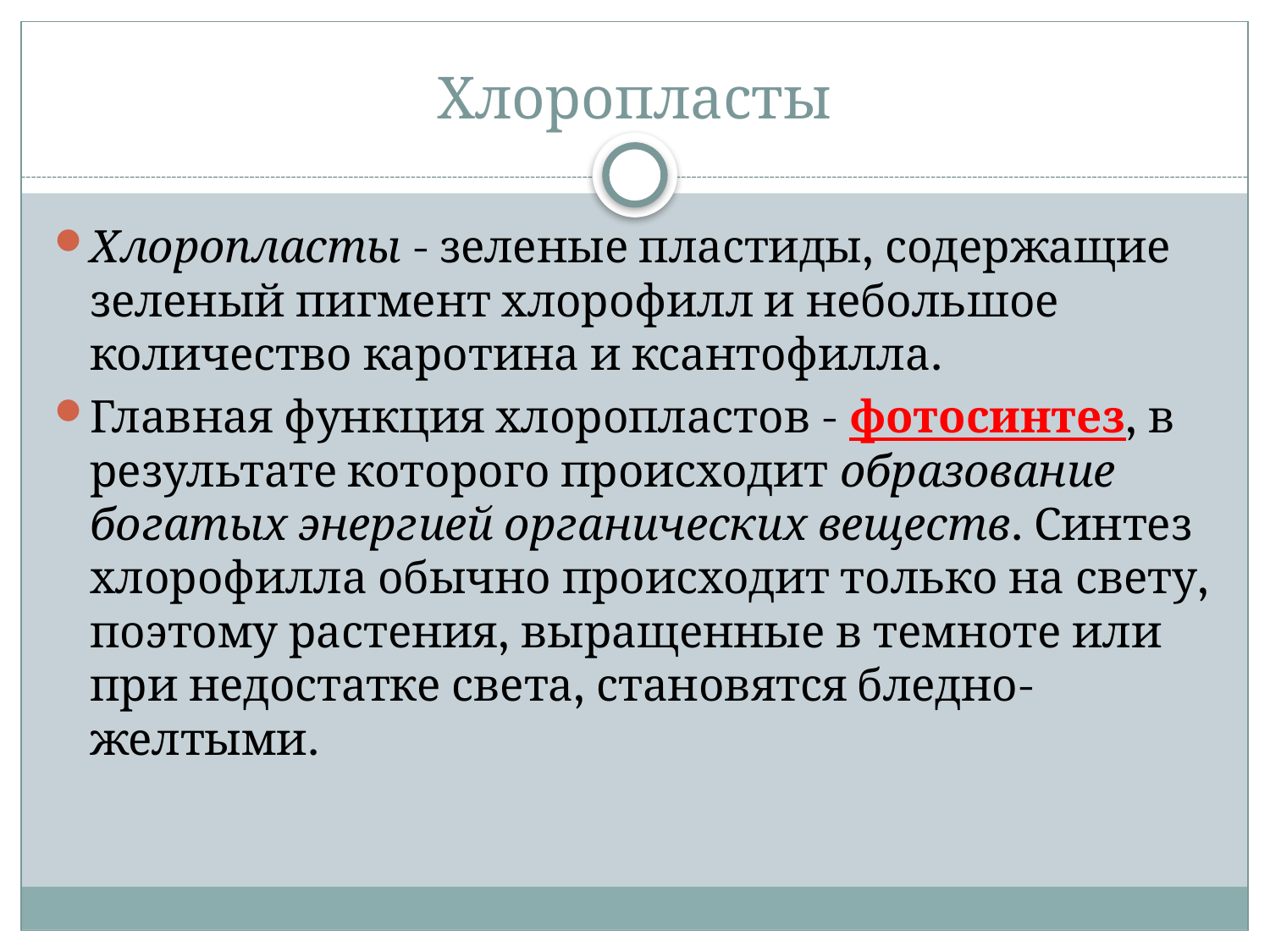

# Хлоропласты
Хлоропласты - зеленые пластиды, содержащие зеленый пигмент хлорофилл и небольшое количество каротина и ксантофилла.
Главная функция хлоропластов - фотосинтез, в результате которого происходит образование богатых энергией органических веществ. Синтез хлорофилла обычно происходит только на свету, поэтому растения, выращенные в темноте или при недостатке света, становятся бледно-желтыми.